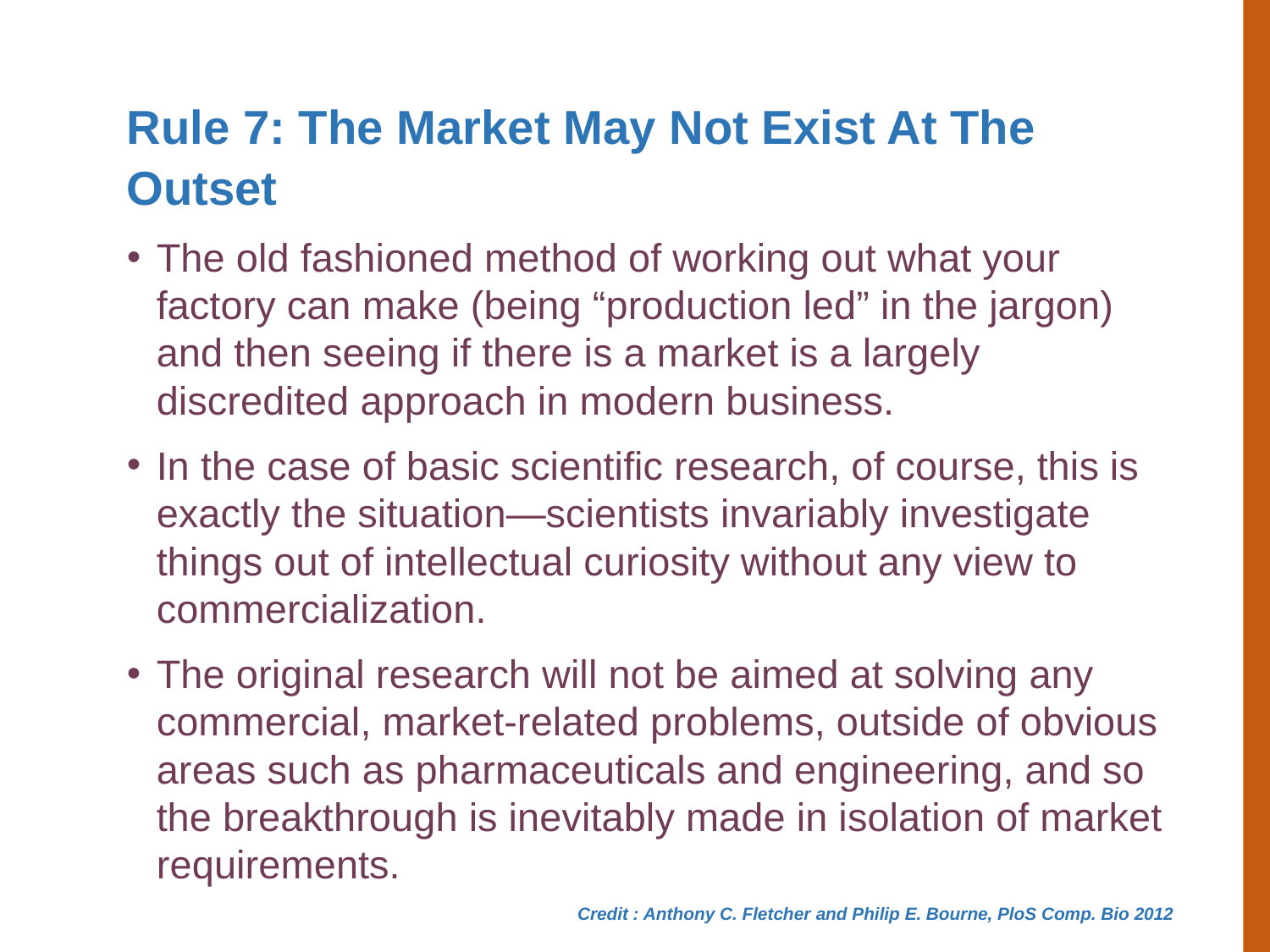

Rule 7: The Market May Not Exist At The Outset
The old fashioned method of working out what your factory can make (being “production led” in the jargon) and then seeing if there is a market is a largely discredited approach in modern business.
In the case of basic scientific research, of course, this is exactly the situation—scientists invariably investigate things out of intellectual curiosity without any view to commercialization.
The original research will not be aimed at solving any commercial, market-related problems, outside of obvious areas such as pharmaceuticals and engineering, and so the breakthrough is inevitably made in isolation of market requirements.
Credit : Anthony C. Fletcher  and Philip E. Bourne, PloS Comp. Bio 2012